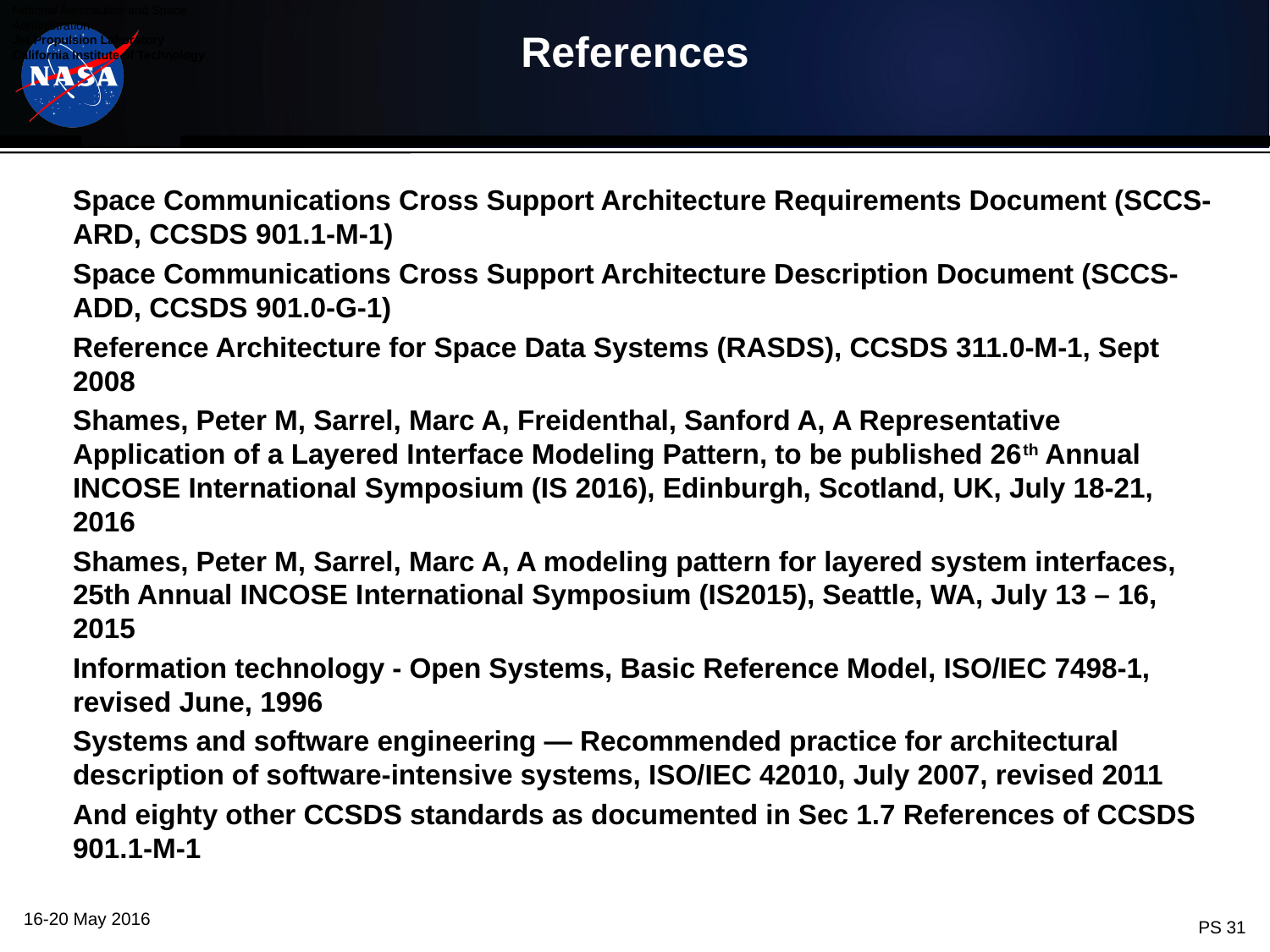

# References
Space Communications Cross Support Architecture Requirements Document (SCCS-ARD, CCSDS 901.1-M-1)
Space Communications Cross Support Architecture Description Document (SCCS-ADD, CCSDS 901.0-G-1)
Reference Architecture for Space Data Systems (RASDS), CCSDS 311.0-M-1, Sept 2008
Shames, Peter M, Sarrel, Marc A, Freidenthal, Sanford A, A Representative Application of a Layered Interface Modeling Pattern, to be published 26th Annual INCOSE International Symposium (IS 2016), Edinburgh, Scotland, UK, July 18-21, 2016
Shames, Peter M, Sarrel, Marc A, A modeling pattern for layered system interfaces, 25th Annual INCOSE International Symposium (IS2015), Seattle, WA, July 13 – 16, 2015
Information technology - Open Systems, Basic Reference Model, ISO/IEC 7498-1, revised June, 1996
Systems and software engineering — Recommended practice for architectural description of software-intensive systems, ISO/IEC 42010, July 2007, revised 2011
And eighty other CCSDS standards as documented in Sec 1.7 References of CCSDS 901.1-M-1
16-20 May 2016